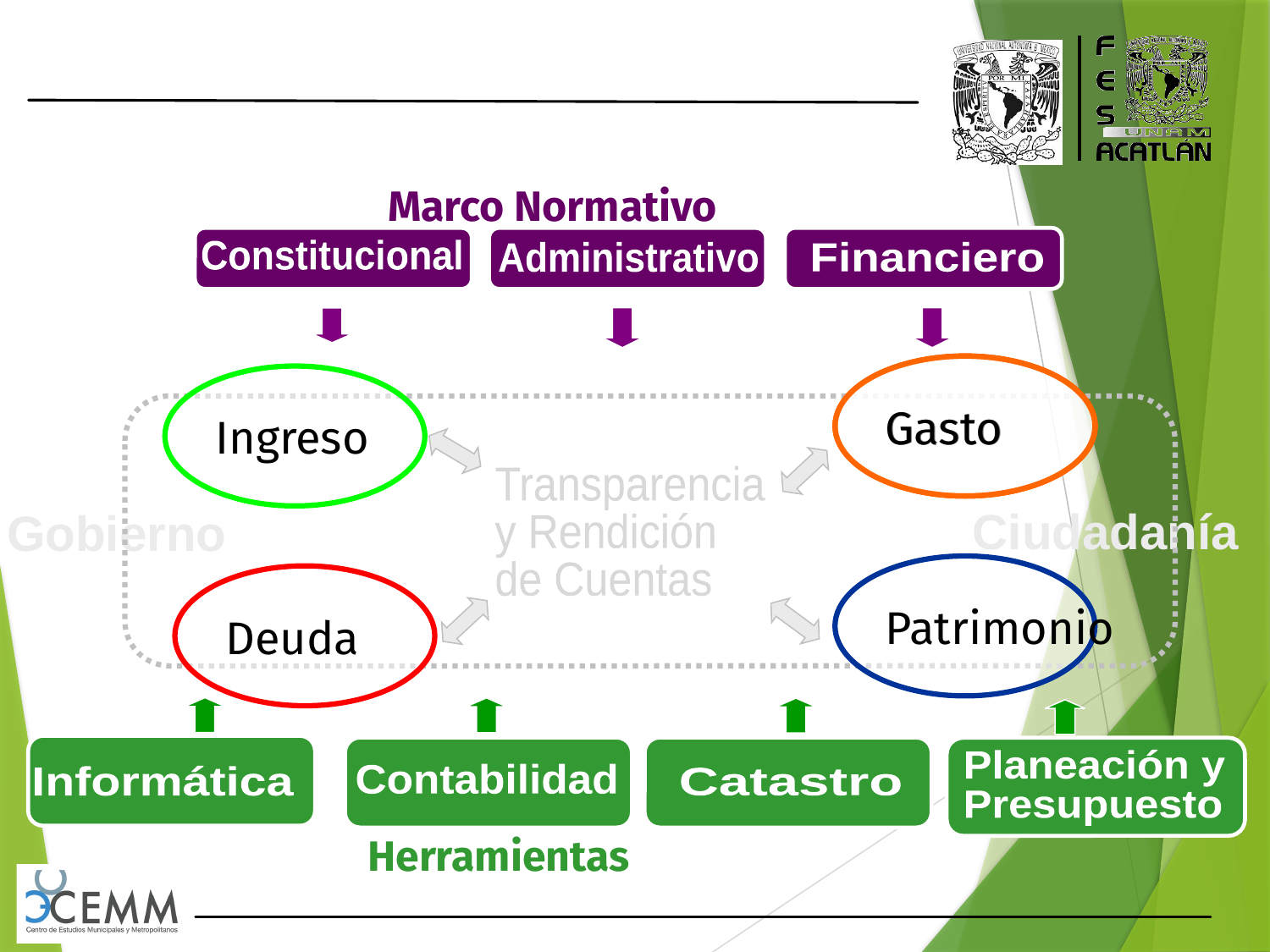

Marco Normativo

Constitucional
Administrativo
Financiero

Gasto
Gasto
Gasto
Ingreso

Transparencia
y Rendición
de Cuentas

Ciudadanía
Gobierno
Patrimonio
Deuda

Planeación y
Presupuesto
Contabilidad
Informática
Catastro
Herramientas